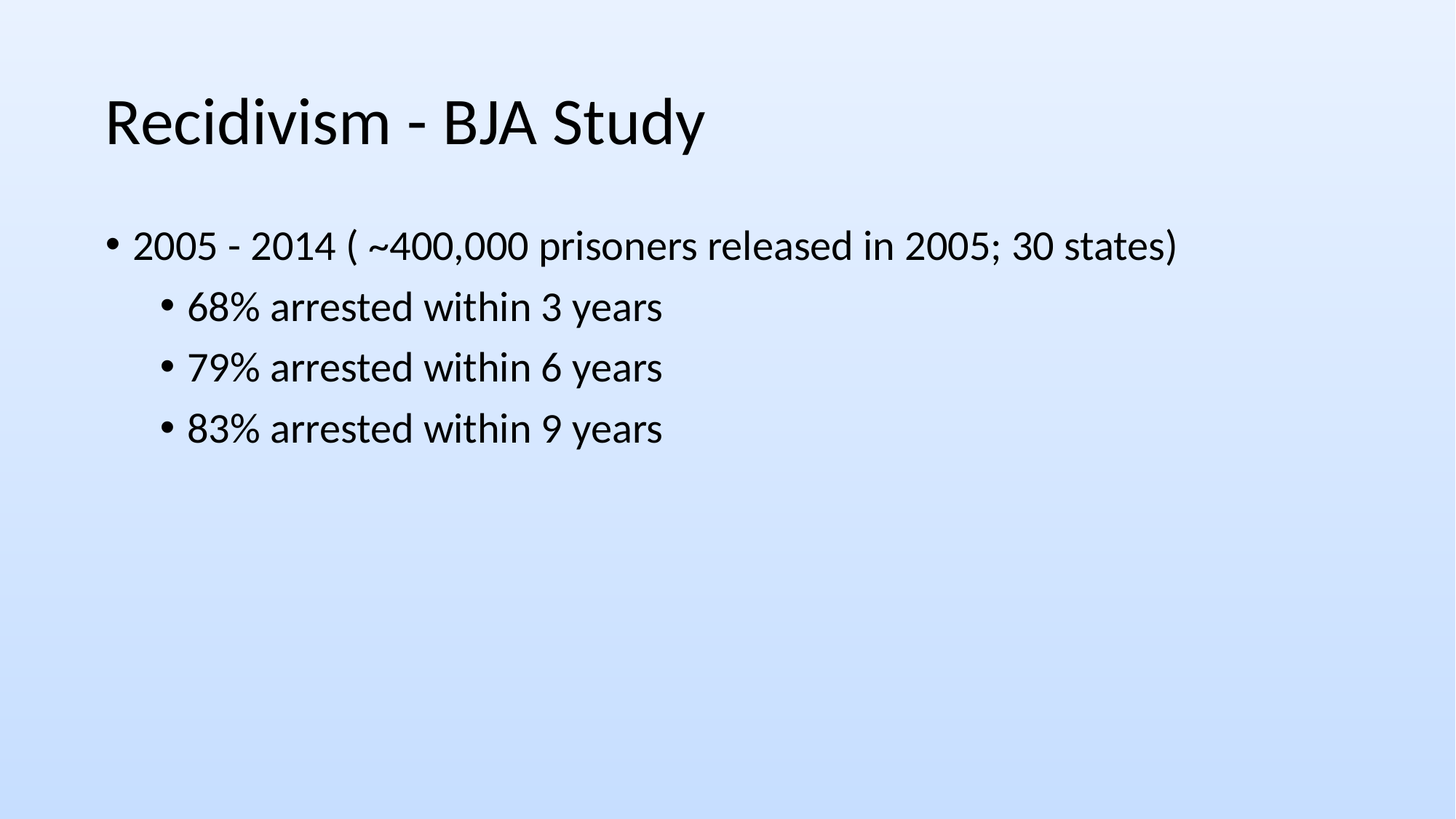

# Recidivism - BJA Study
2005 - 2014 ( ~400,000 prisoners released in 2005; 30 states)
68% arrested within 3 years
79% arrested within 6 years
83% arrested within 9 years
3